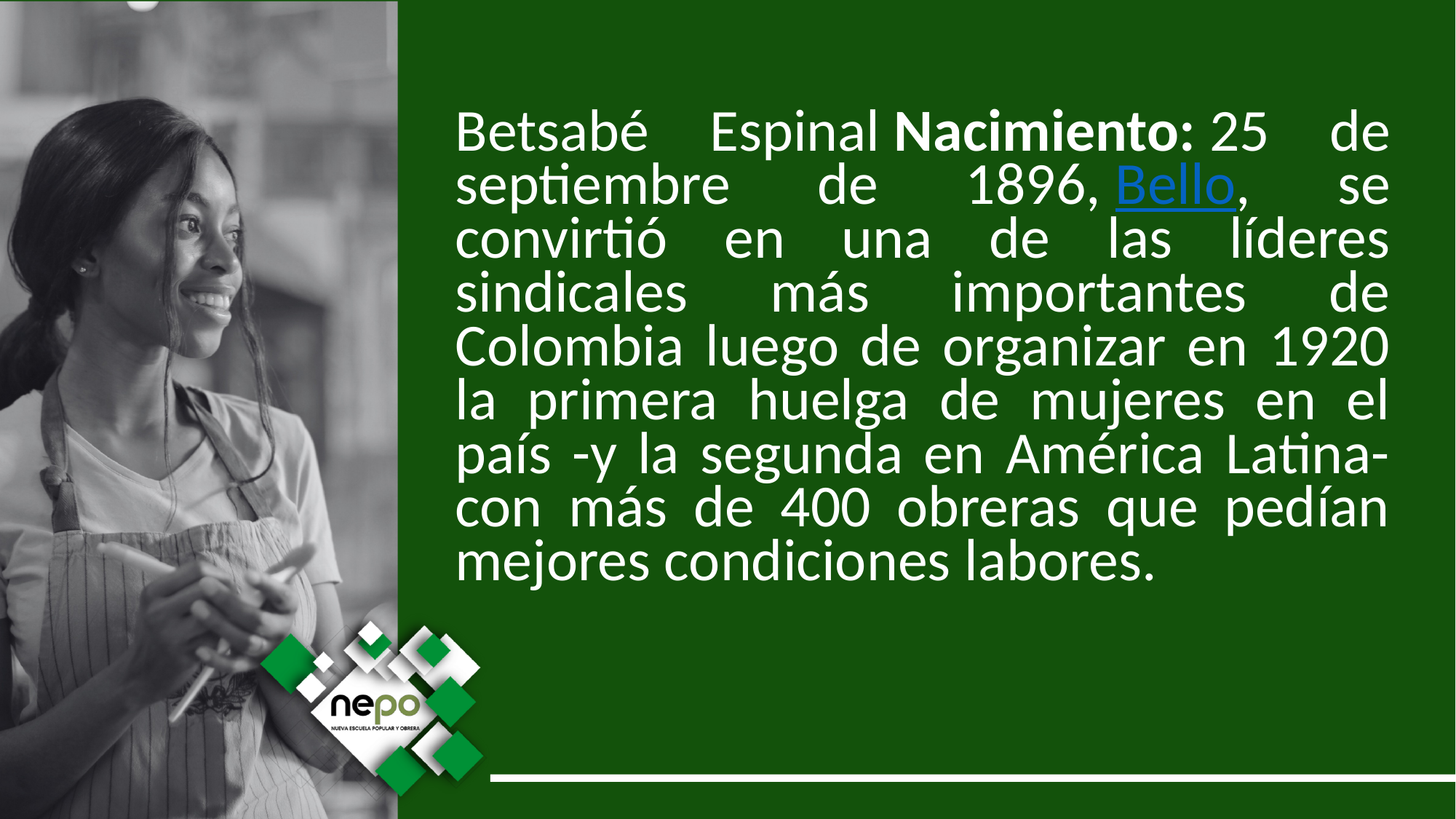

Betsabé Espinal Nacimiento: 25 de septiembre de 1896, Bello, se convirtió en una de las líderes sindicales más importantes de Colombia luego de organizar en 1920 la primera huelga de mujeres en el país -y la segunda en América Latina- con más de 400 obreras que pedían mejores condiciones labores.